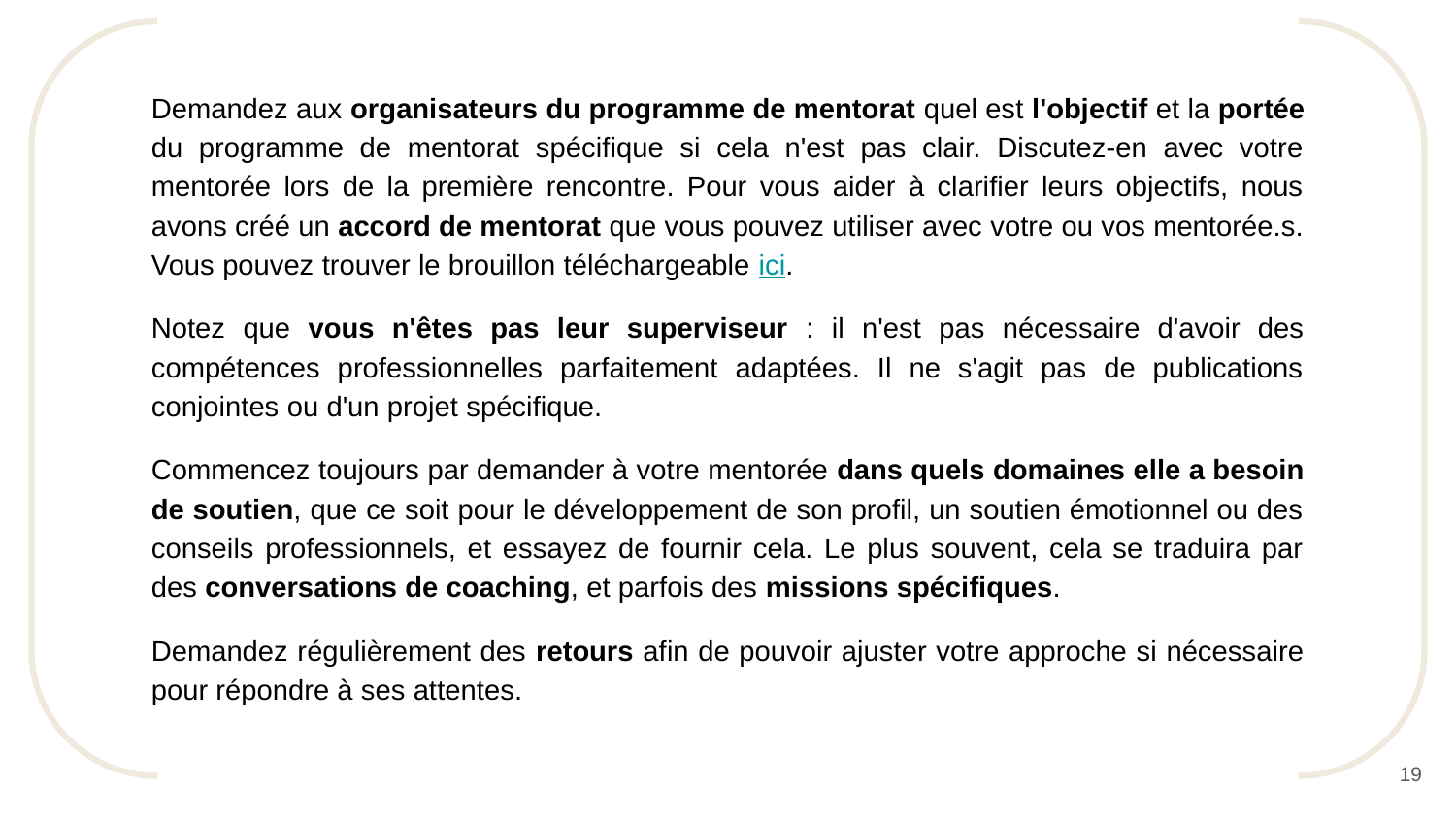

Demandez aux organisateurs du programme de mentorat quel est l'objectif et la portée du programme de mentorat spécifique si cela n'est pas clair. Discutez-en avec votre mentorée lors de la première rencontre. Pour vous aider à clarifier leurs objectifs, nous avons créé un accord de mentorat que vous pouvez utiliser avec votre ou vos mentorée.s. Vous pouvez trouver le brouillon téléchargeable ici.
Notez que vous n'êtes pas leur superviseur : il n'est pas nécessaire d'avoir des compétences professionnelles parfaitement adaptées. Il ne s'agit pas de publications conjointes ou d'un projet spécifique.
Commencez toujours par demander à votre mentorée dans quels domaines elle a besoin de soutien, que ce soit pour le développement de son profil, un soutien émotionnel ou des conseils professionnels, et essayez de fournir cela. Le plus souvent, cela se traduira par des conversations de coaching, et parfois des missions spécifiques.
Demandez régulièrement des retours afin de pouvoir ajuster votre approche si nécessaire pour répondre à ses attentes.

19